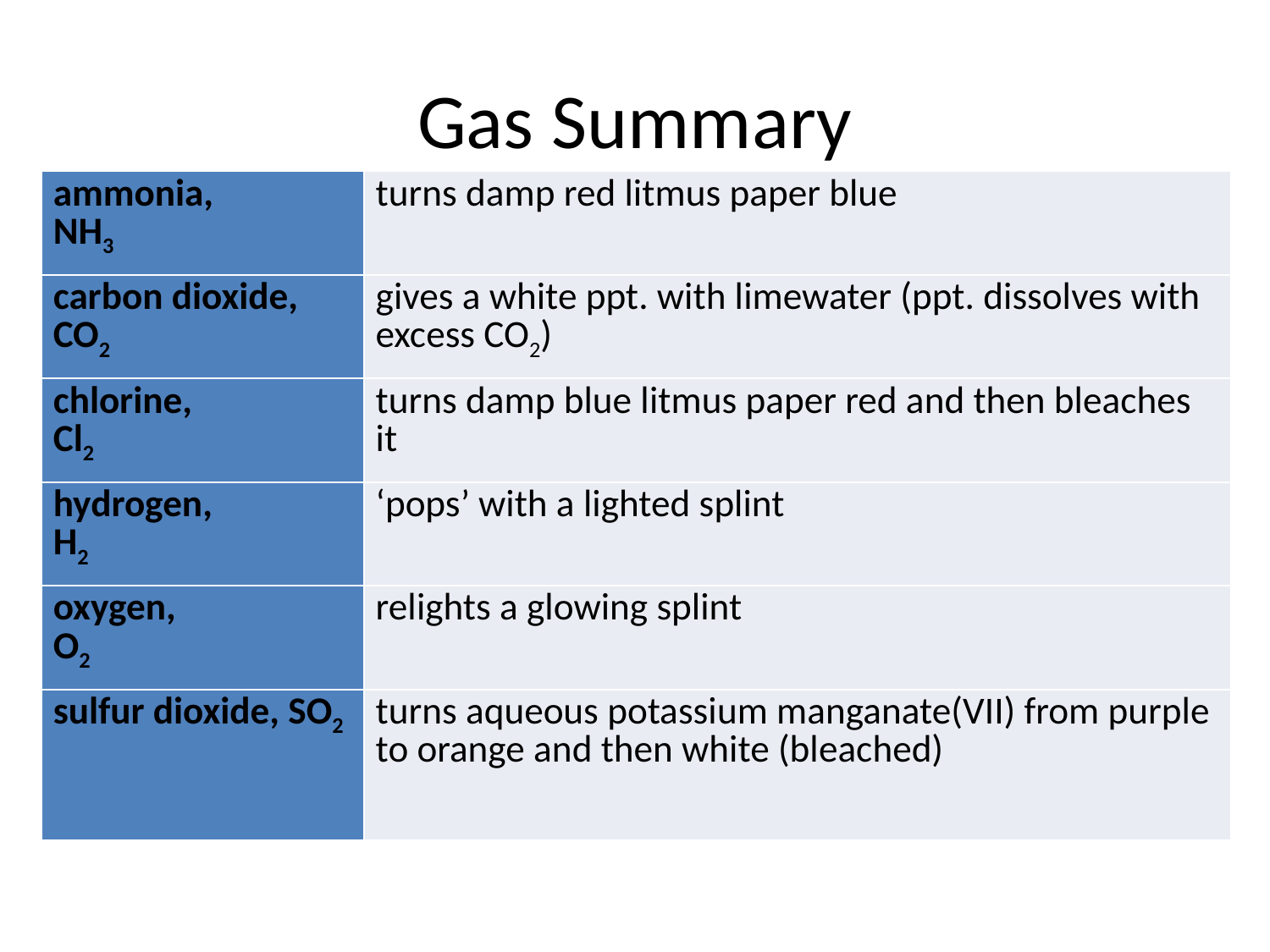

# Gas Summary
| ammonia, NH3 | turns damp red litmus paper blue |
| --- | --- |
| carbon dioxide, CO2 | gives a white ppt. with limewater (ppt. dissolves with excess CO2) |
| chlorine, Cl2 | turns damp blue litmus paper red and then bleaches it |
| hydrogen, H2 | ‘pops’ with a lighted splint |
| oxygen, O2 | relights a glowing splint |
| sulfur dioxide, SO2 | turns aqueous potassium manganate(VII) from purple to orange and then white (bleached) |